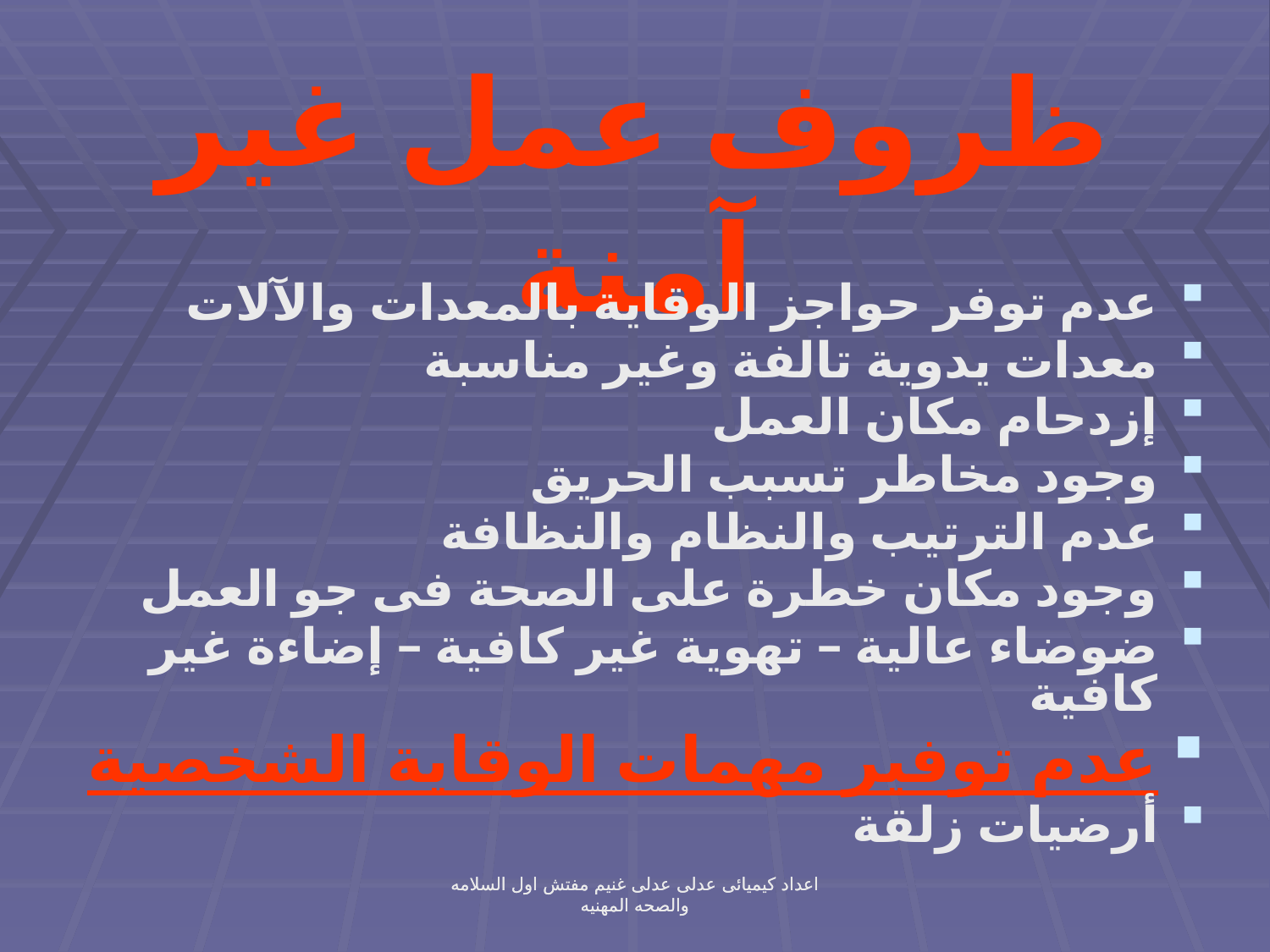

# ظروف عمل غير آمنة
عدم توفر حواجز الوقاية بالمعدات والآلات
معدات يدوية تالفة وغير مناسبة
إزدحام مكان العمل
وجود مخاطر تسبب الحريق
عدم الترتيب والنظام والنظافة
وجود مكان خطرة على الصحة فى جو العمل
ضوضاء عالية – تهوية غير كافية – إضاءة غير كافية
عدم توفير مهمات الوقاية الشخصية
أرضيات زلقة
اعداد كيميائى عدلى عدلى غنيم مفتش اول السلامه والصحه المهنيه
اعداد كيميائى عدلى عدلى غنيم مفتش اول السلامه والصحه المهنيه